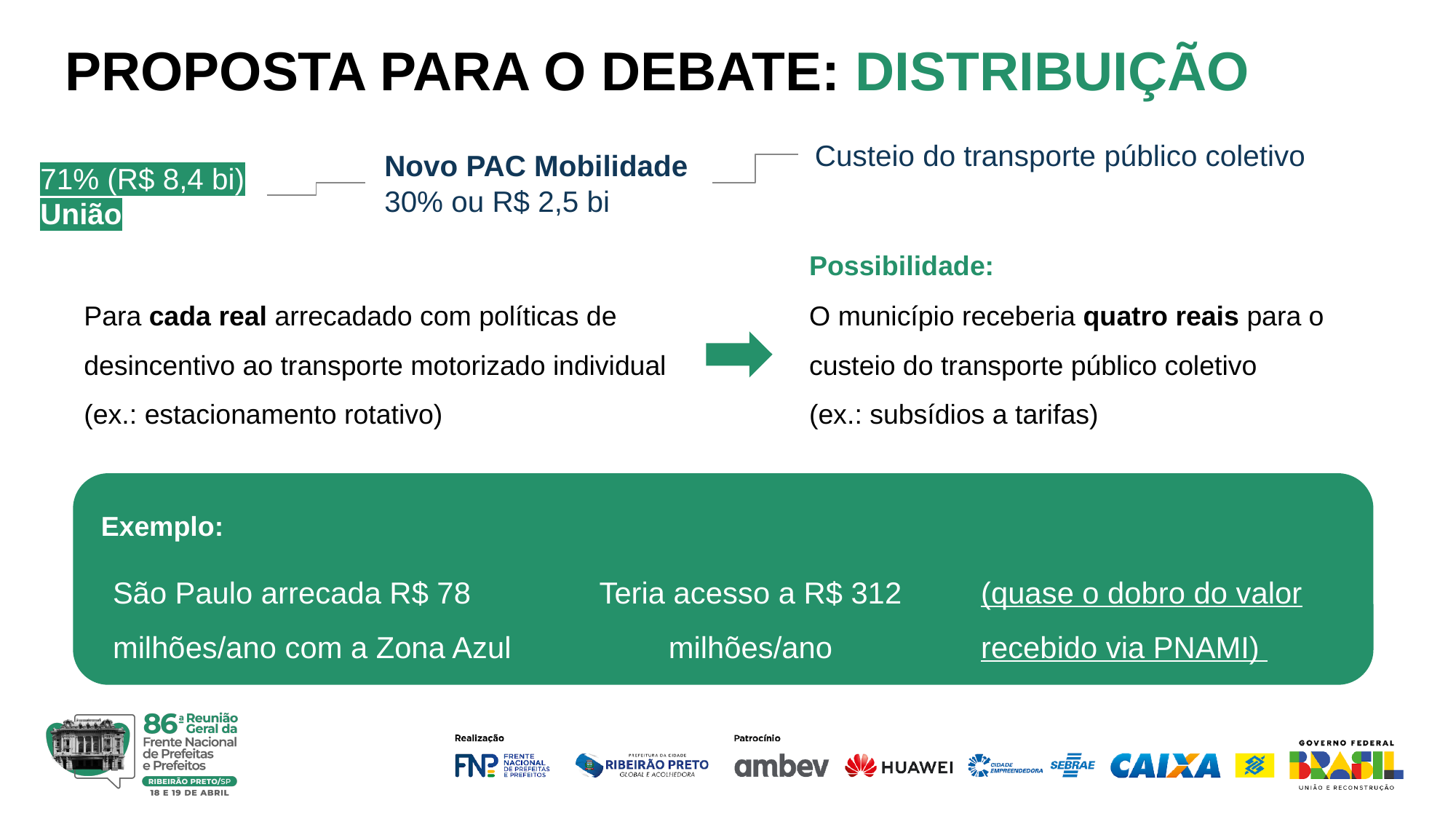

PROPOSTA PARA O DEBATE: DISTRIBUIÇÃO
Custeio do transporte público coletivo
Novo PAC Mobilidade
30% ou R$ 2,5 bi
71% (R$ 8,4 bi)
União
Possibilidade:
Para cada real arrecadado com políticas de desincentivo ao transporte motorizado individual
(ex.: estacionamento rotativo)
O município receberia quatro reais para o custeio do transporte público coletivo
(ex.: subsídios a tarifas)

Exemplo:
Teria acesso a R$ 312 milhões/ano
(quase o dobro do valor recebido via PNAMI)
São Paulo arrecada R$ 78 milhões/ano com a Zona Azul